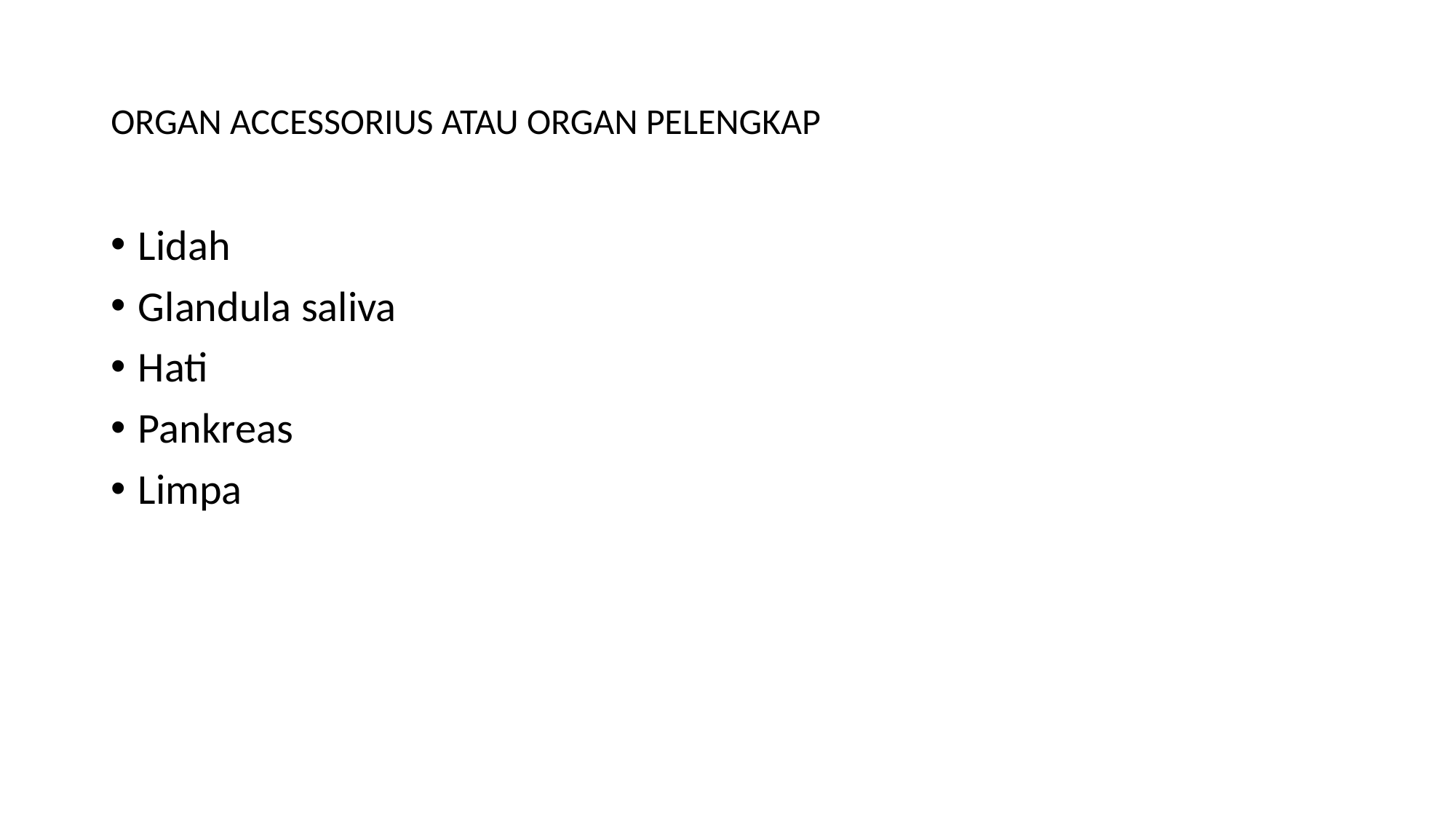

# ORGAN ACCESSORIUS ATAU ORGAN PELENGKAP
Lidah
Glandula saliva
Hati
Pankreas
Limpa